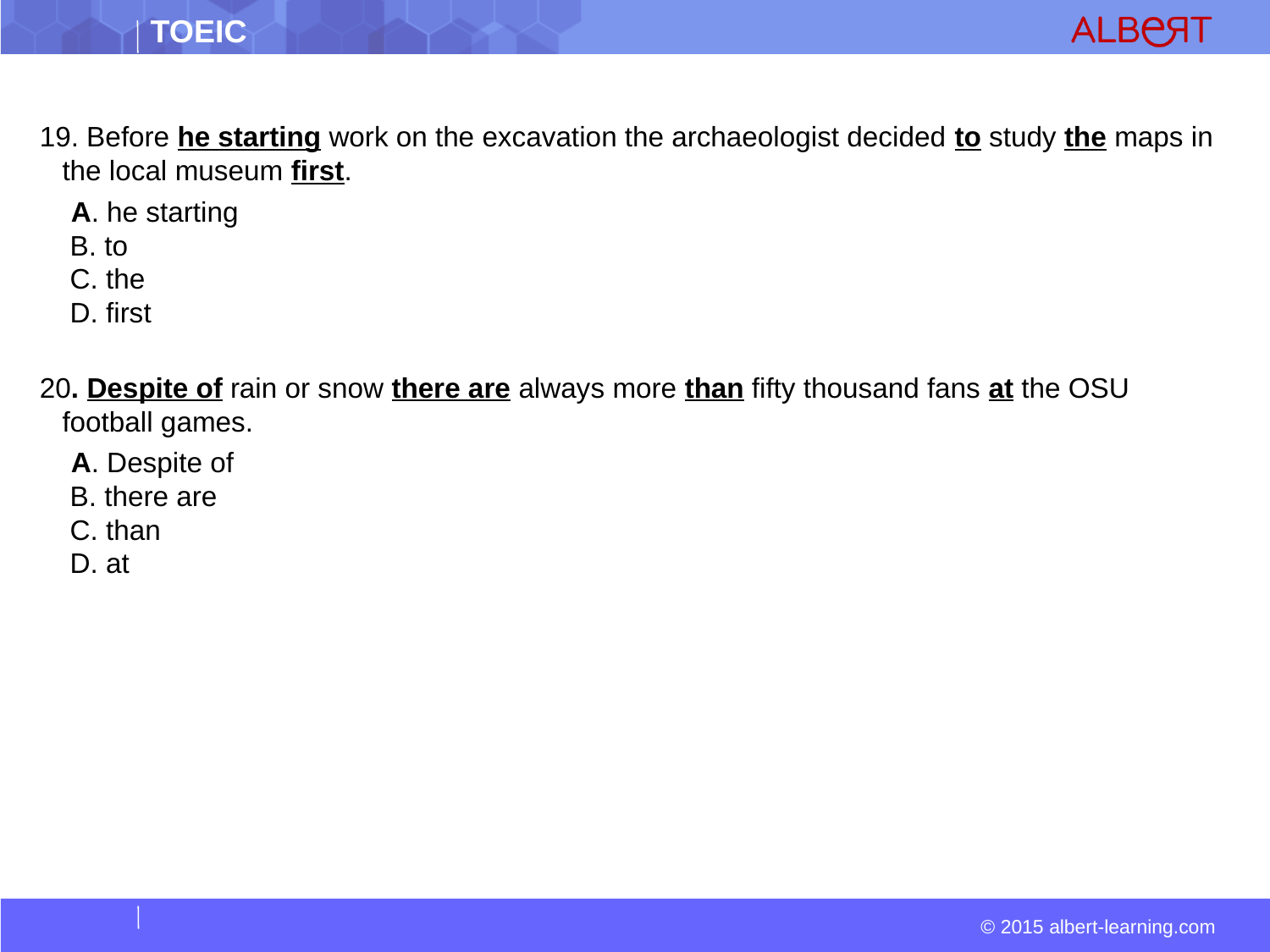

#
19. Before he starting work on the excavation the archaeologist decided to study the maps in the local museum first.
    A. he starting  
 B. to  
 C. the  
 D. first
20. Despite of rain or snow there are always more than fifty thousand fans at the OSU football games.
    A. Despite of  
 B. there are  
 C. than  
 D. at